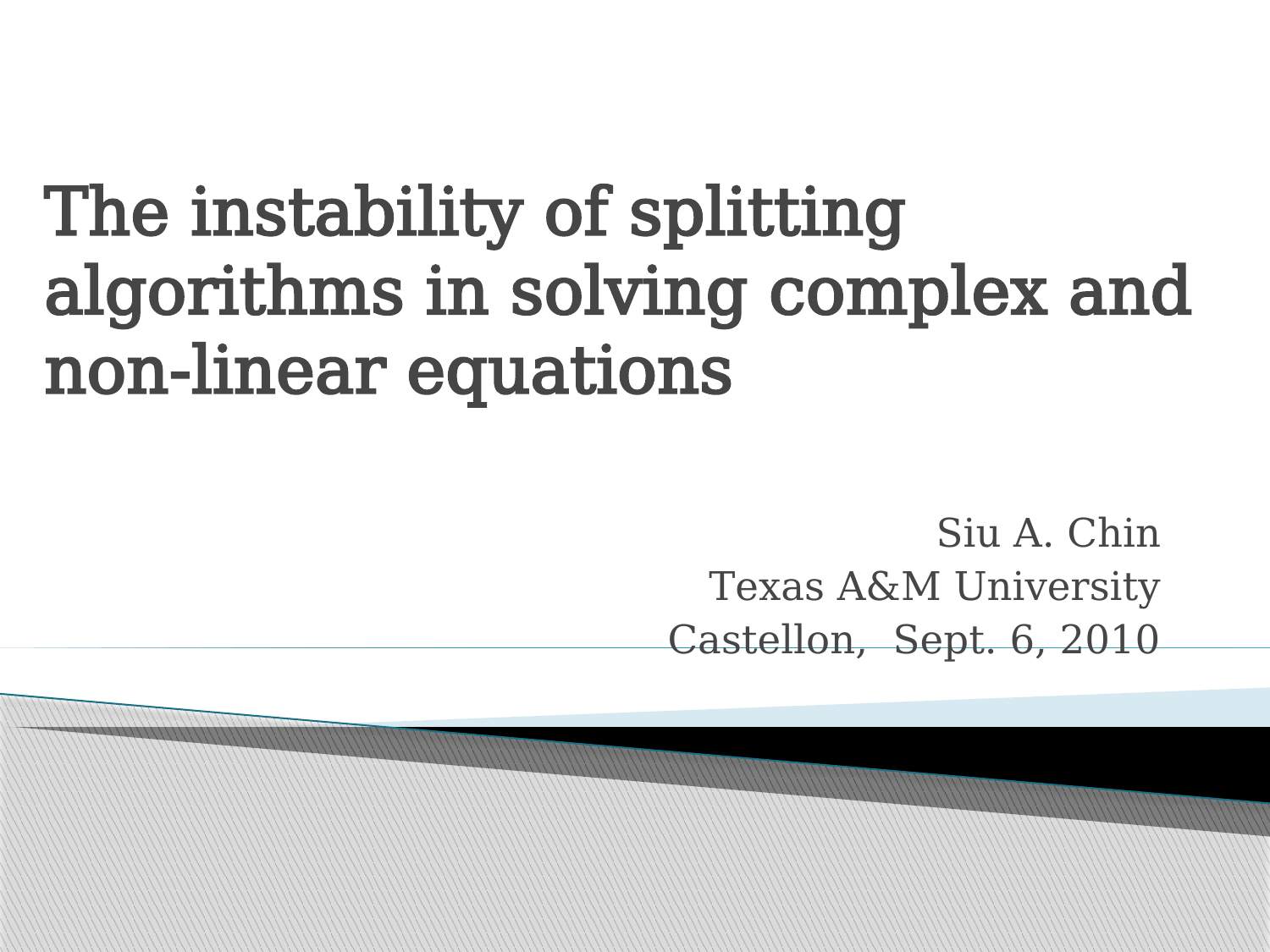

# The instability of splitting algorithms in solving complex and non-linear equations
Siu A. Chin
Texas A&M University
Castellon,  Sept. 6, 2010